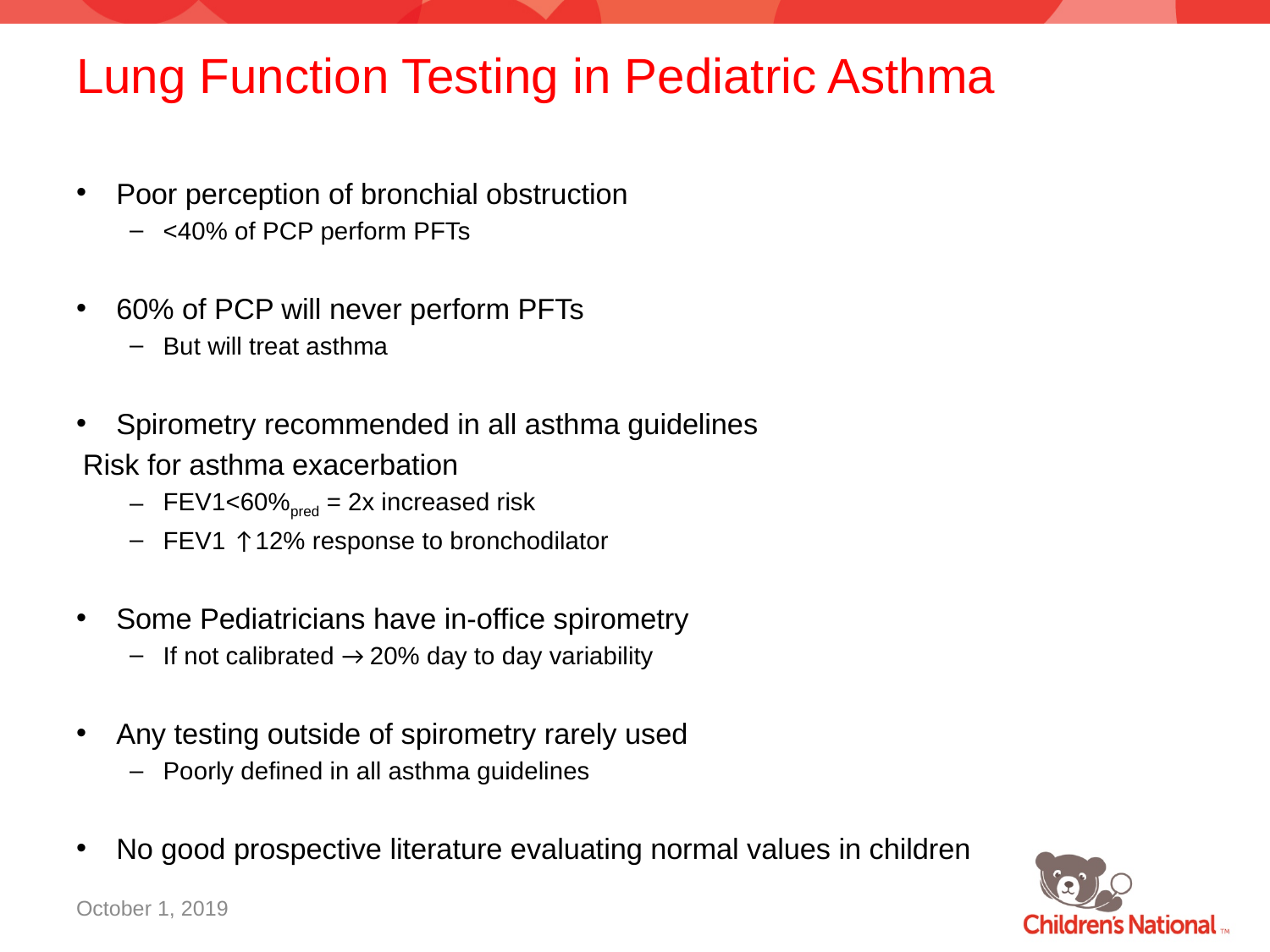

# Lung Function Testing in Pediatric Asthma
Poor perception of bronchial obstruction
<40% of PCP perform PFTs

60% of PCP will never perform PFTs
But will treat asthma

Spirometry recommended in all asthma guidelines
	Risk for asthma exacerbation
FEV1<60%pred = 2x increased risk
FEV1 ↑12% response to bronchodilator

Some Pediatricians have in-office spirometry
If not calibrated → 20% day to day variability

Any testing outside of spirometry rarely used
Poorly defined in all asthma guidelines

No good prospective literature evaluating normal values in children

October 1, 2019